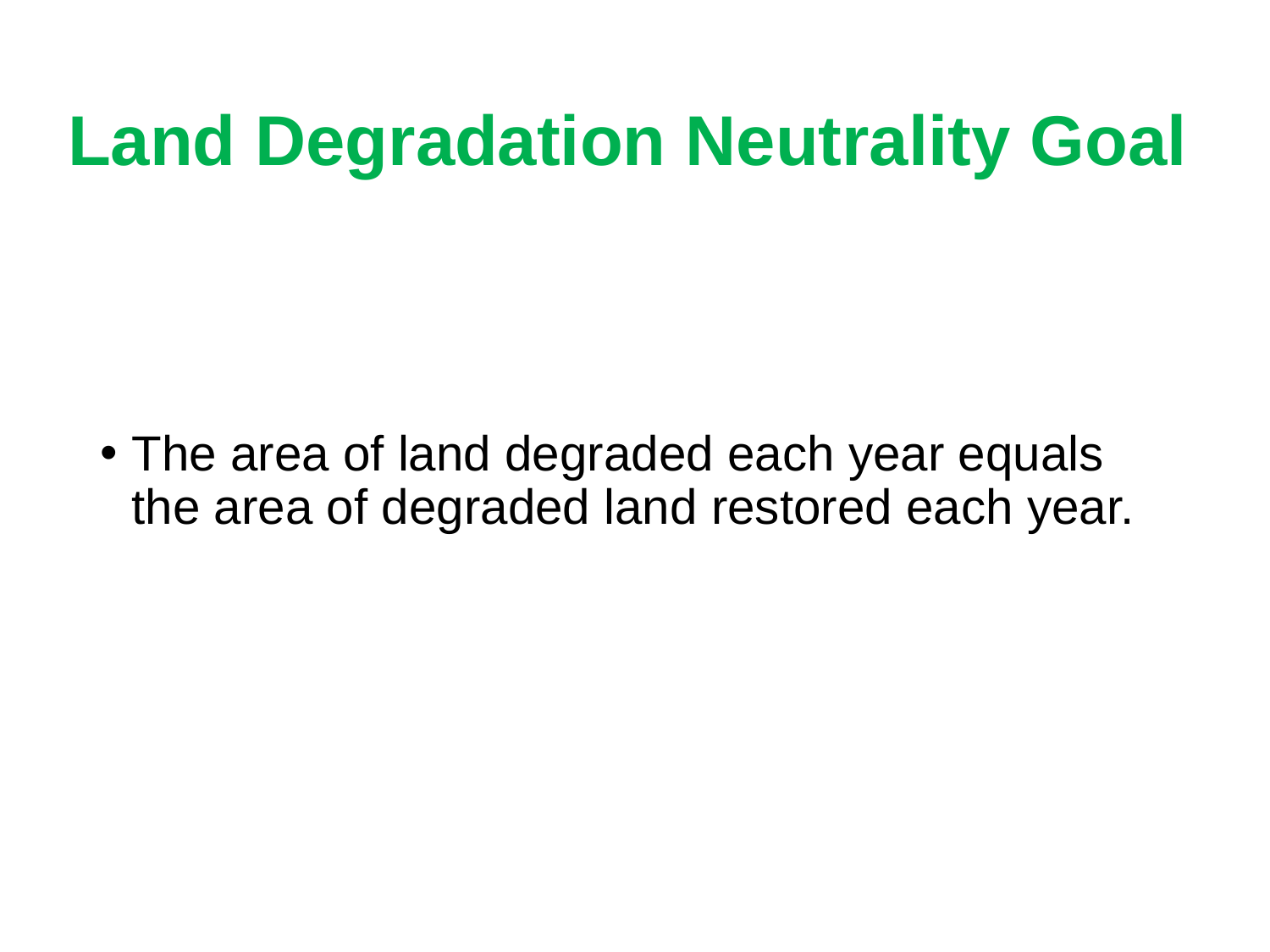

# Land Degradation Neutrality Goal
The area of land degraded each year equals the area of degraded land restored each year.